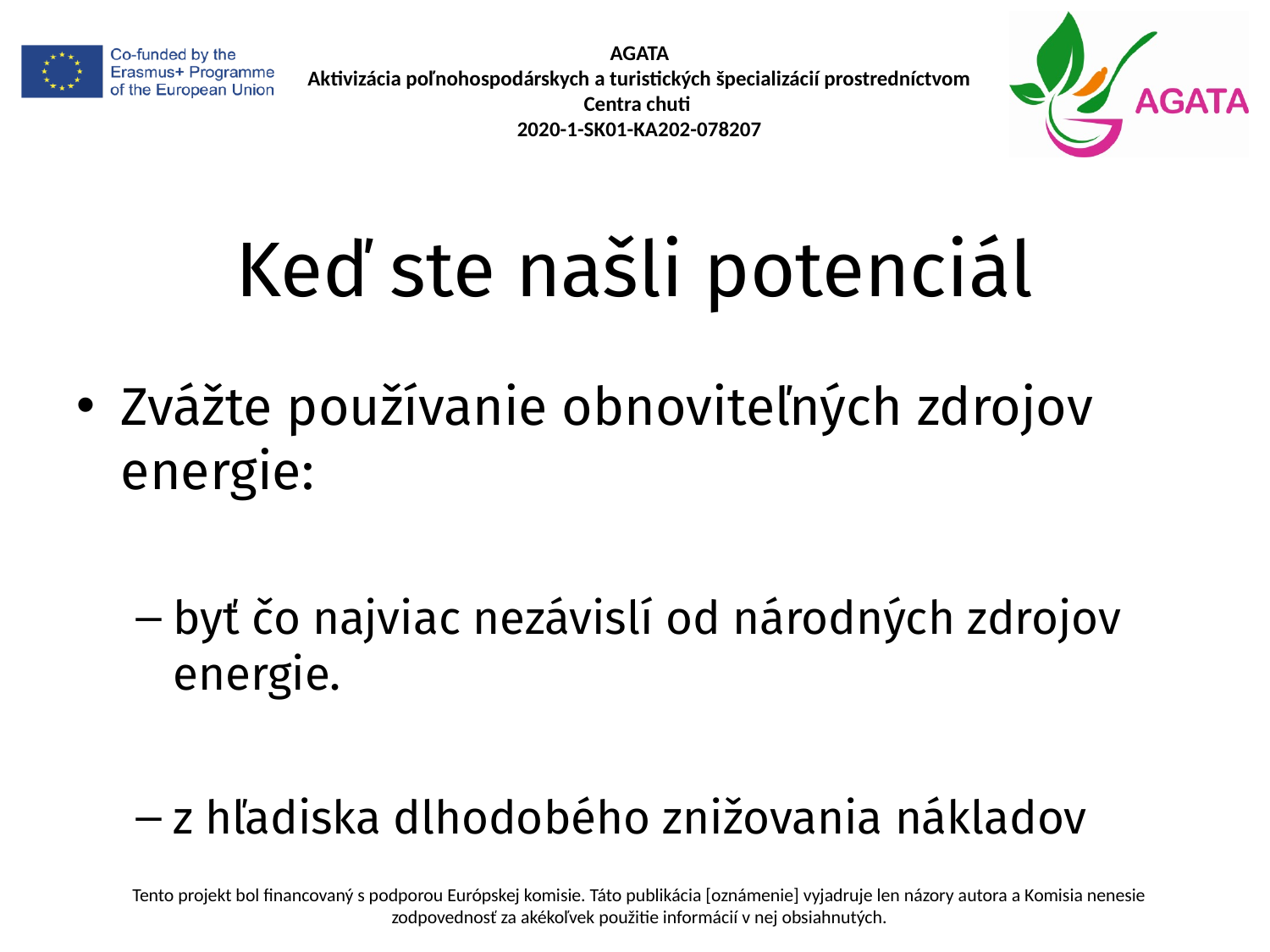

# Keď ste našli potenciál
Zvážte používanie obnoviteľných zdrojov energie:

byť čo najviac nezávislí od národných zdrojov energie.

z hľadiska dlhodobého znižovania nákladov